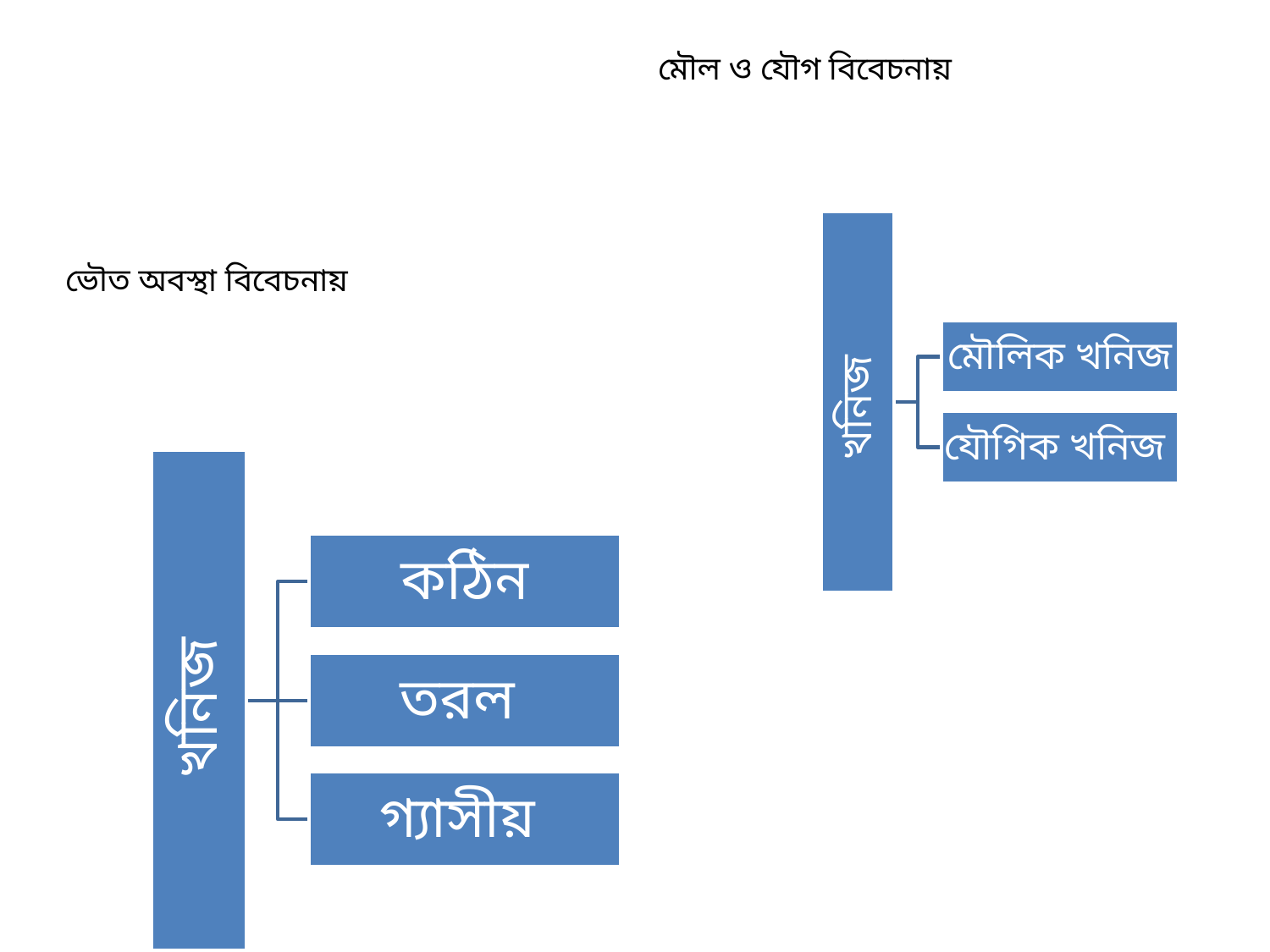

মৌল ও যৌগ বিবেচনায়

খনিজ
মৌলিক খনিজ
যৌগিক খনিজ
ভৌত অবস্থা বিবেচনায়

খনিজ
কঠিন
তরল
গ্যাসীয়